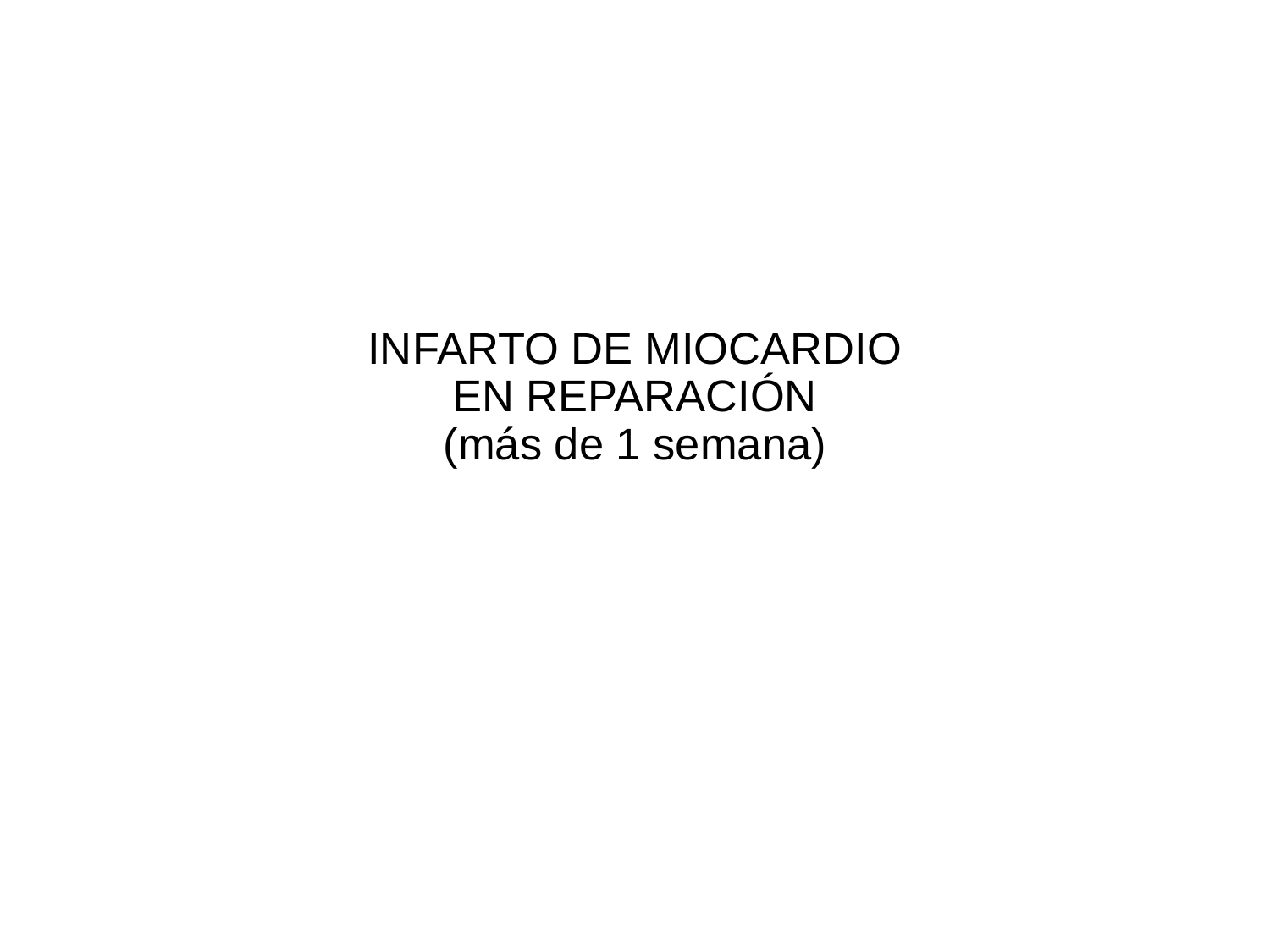

# INFARTO DE MIOCARDIO EN REPARACIÓN (más de 1 semana)